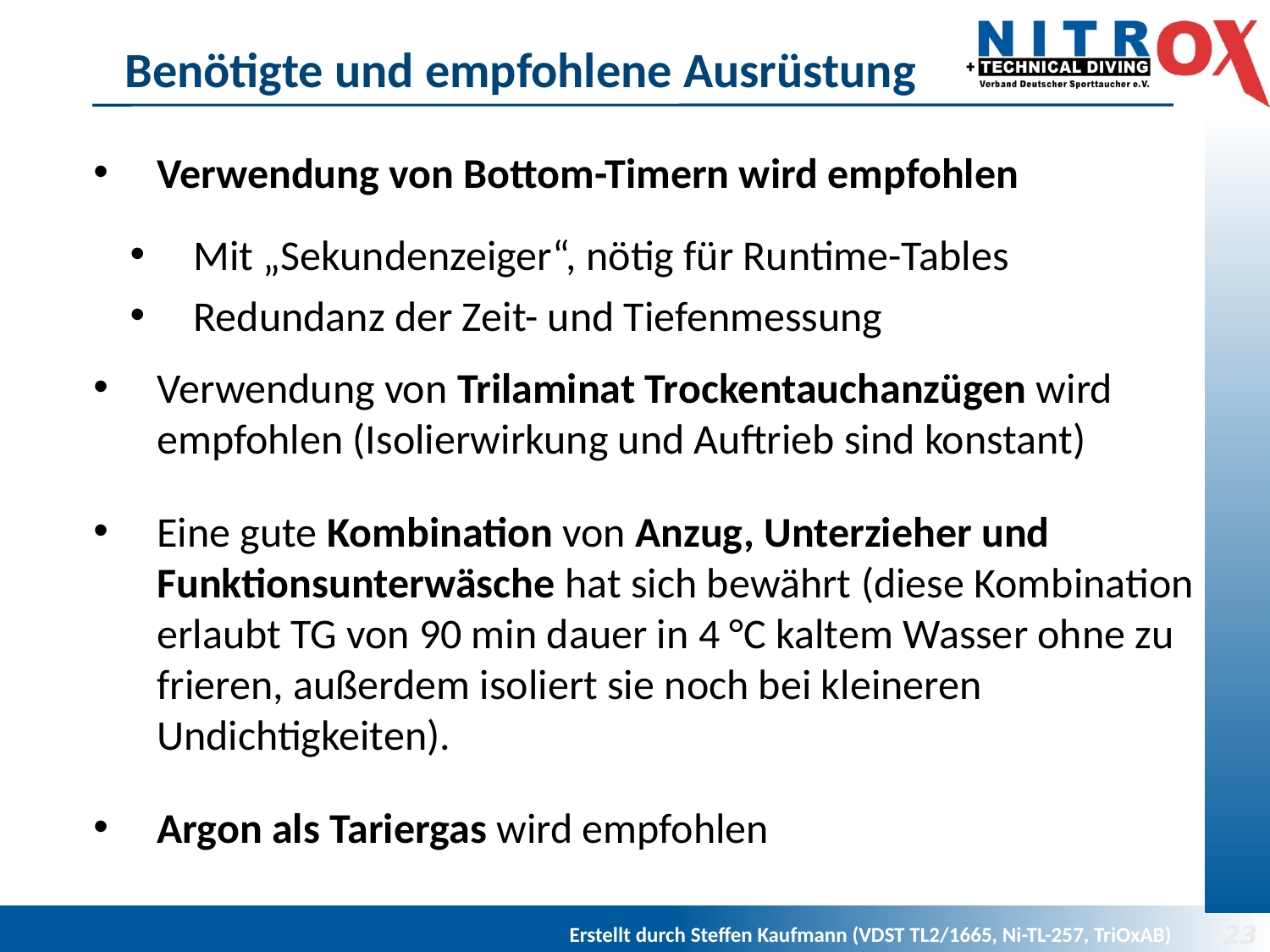

# Benötigte und empfohlene Ausrüstung
Verwendung von Bottom-Timern wird empfohlen
Mit „Sekundenzeiger“, nötig für Runtime-Tables
Redundanz der Zeit- und Tiefenmessung
Verwendung von Trilaminat Trockentauchanzügen wird empfohlen (Isolierwirkung und Auftrieb sind konstant)
Eine gute Kombination von Anzug, Unterzieher und Funktionsunterwäsche hat sich bewährt (diese Kombination erlaubt TG von 90 min dauer in 4 °C kaltem Wasser ohne zu frieren, außerdem isoliert sie noch bei kleineren Undichtigkeiten).
Argon als Tariergas wird empfohlen